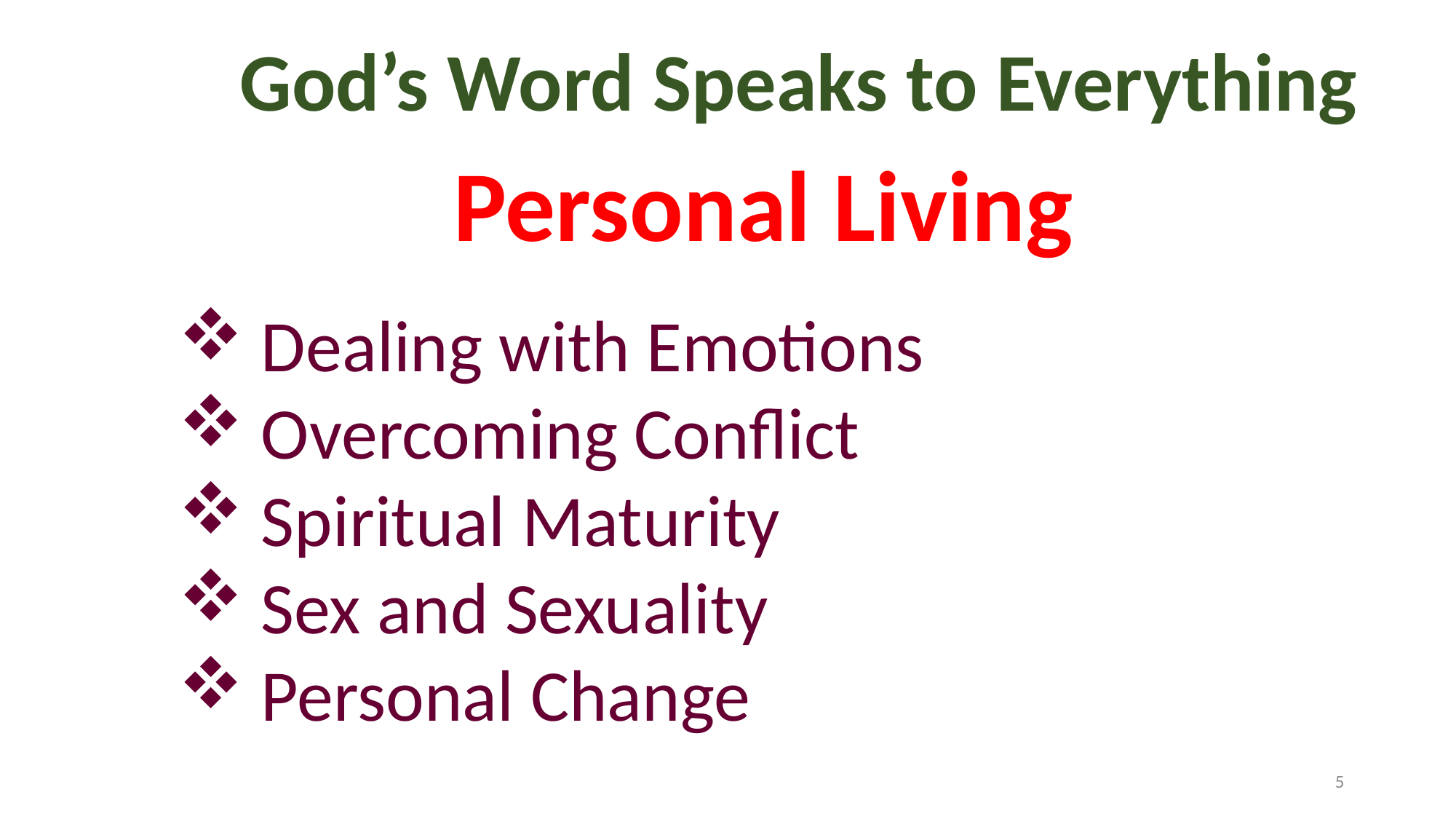

God’s Word Speaks to Everything
Personal Living
 Dealing with Emotions
 Overcoming Conflict
 Spiritual Maturity
 Sex and Sexuality
 Personal Change
5